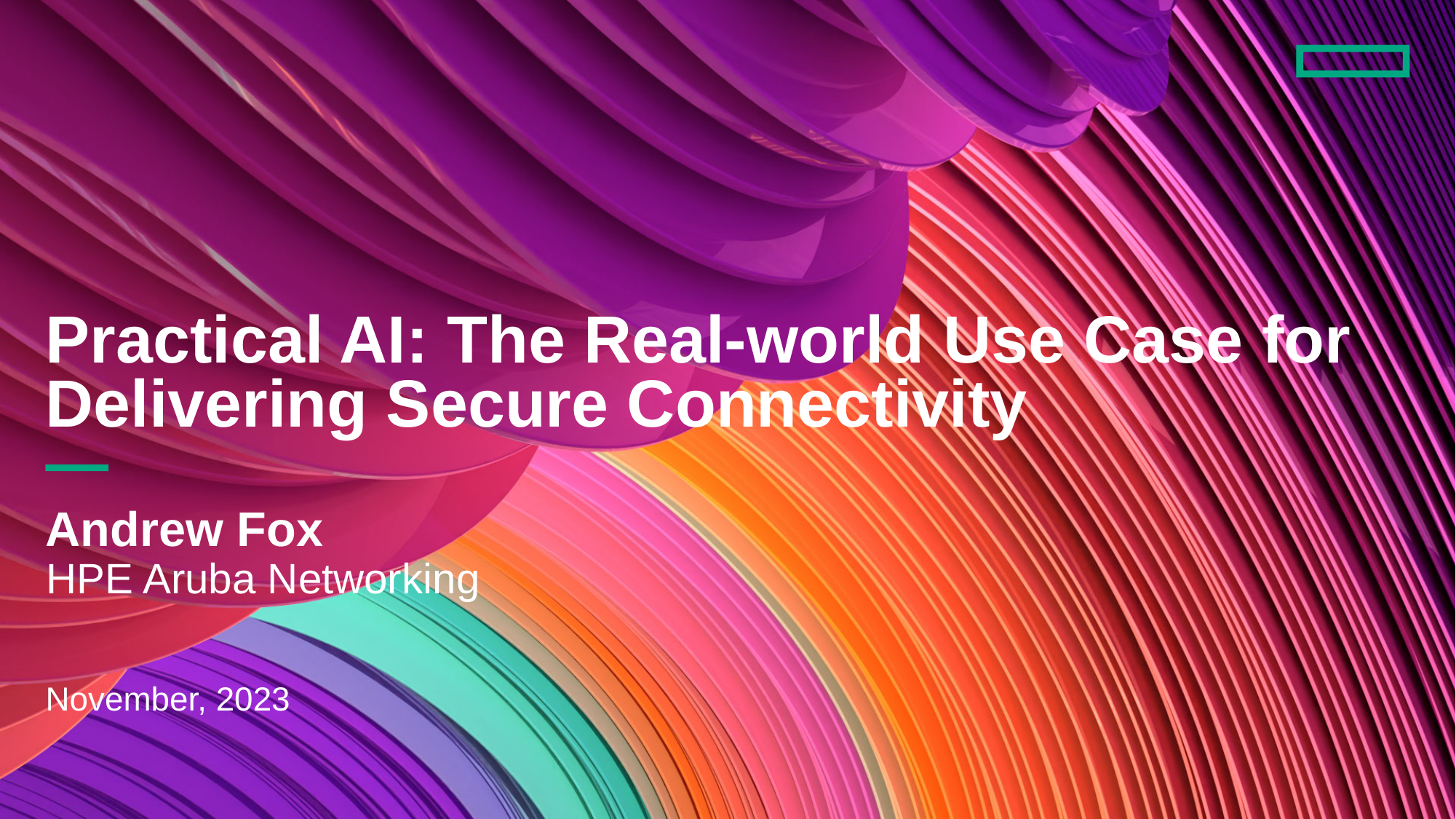

# Practical AI: The Real-world Use Case for Delivering Secure Connectivity
Andrew Fox
HPE Aruba Networking

November, 2023